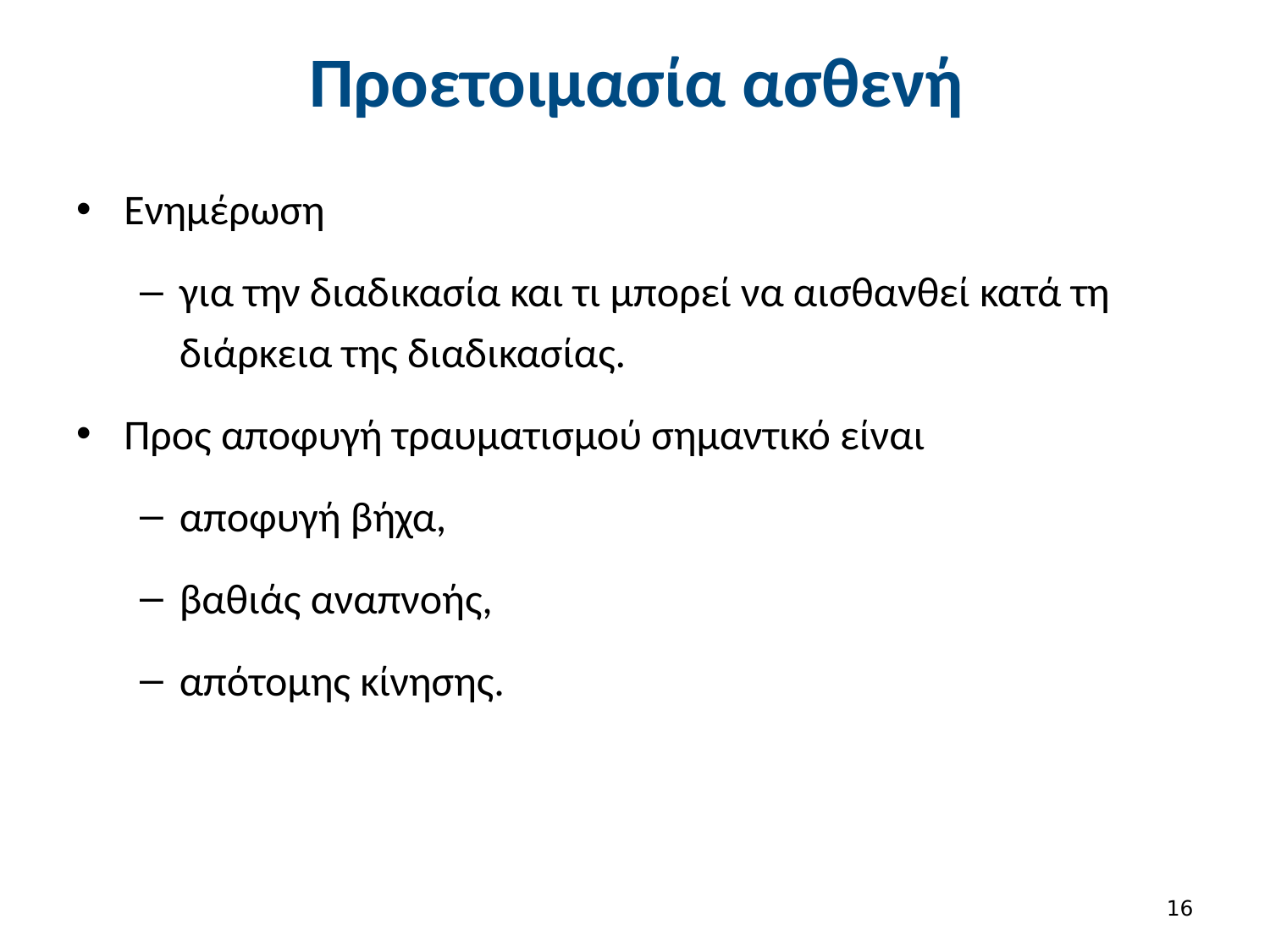

# Προετοιμασία ασθενή
Ενημέρωση
για την διαδικασία και τι μπορεί να αισθανθεί κατά τη διάρκεια της διαδικασίας.
Προς αποφυγή τραυματισμού σημαντικό είναι
αποφυγή βήχα,
βαθιάς αναπνοής,
απότομης κίνησης.
16